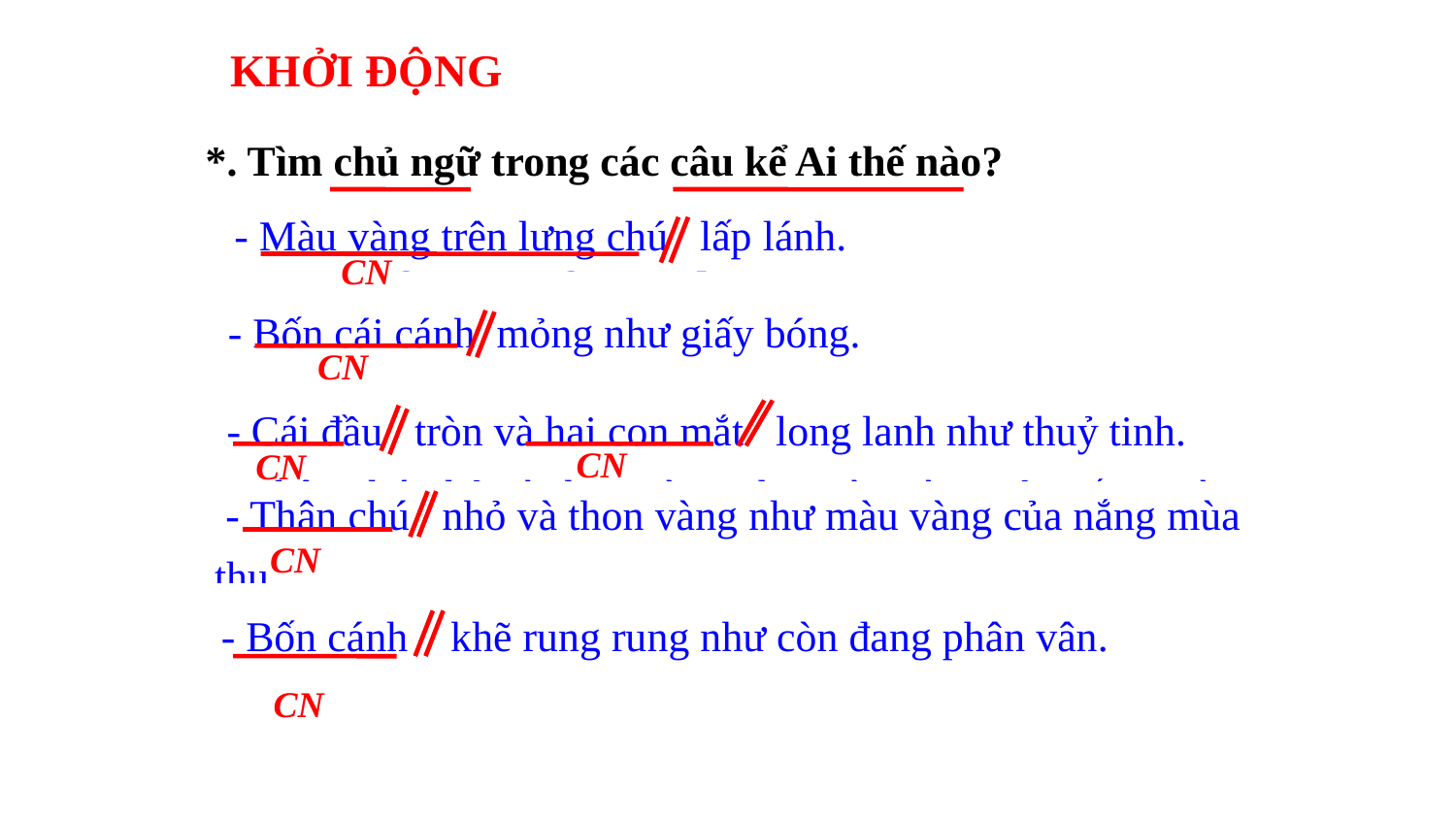

KHỞI ĐỘNG

*. Tìm chủ ngữ trong các câu kể Ai thế nào?

 - Màu vàng trên lưng chú   lấp lánh.

CN

 - Màu vàng trên lưng chú lấp lánh.
 - Bốn cái cánh mỏng như giấy bóng.
 - Cái đầu tròn và hai con mắt long lanh như thuỷ tinh.
 - Thân chú nhỏ và thon vàng như màu vàng của nắng mùa thu.
 - Bốn cánh khẽ rung rung như còn đang phân vân.
 - Bốn cái cánh  mỏng như giấy bóng.

CN

 - Cái đầu   tròn và hai con mắt   long lanh như thuỷ tinh.

CN
CN

 - Thân chú   nhỏ và thon vàng như màu vàng của nắng mùa thu.

CN
 - Bốn cánh    khẽ rung rung như còn đang phân vân.

CN